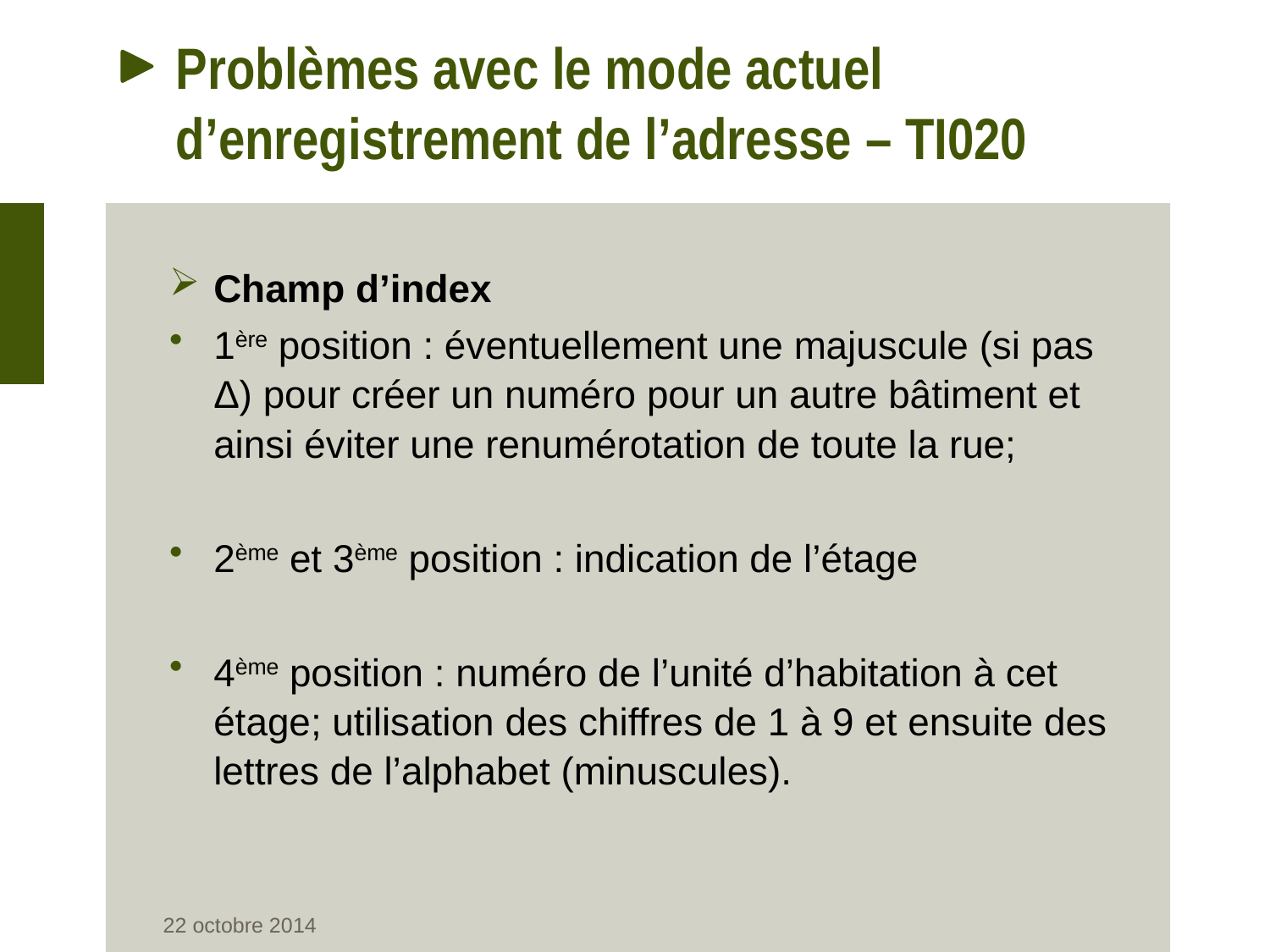

# Problèmes avec le mode actuel d’enregistrement de l’adresse – TI020
Champ d’index
1ère position : éventuellement une majuscule (si pas Δ) pour créer un numéro pour un autre bâtiment et ainsi éviter une renumérotation de toute la rue;

2ème et 3ème position : indication de l’étage

4ème position : numéro de l’unité d’habitation à cet étage; utilisation des chiffres de 1 à 9 et ensuite des lettres de l’alphabet (minuscules).
22 octobre 2014